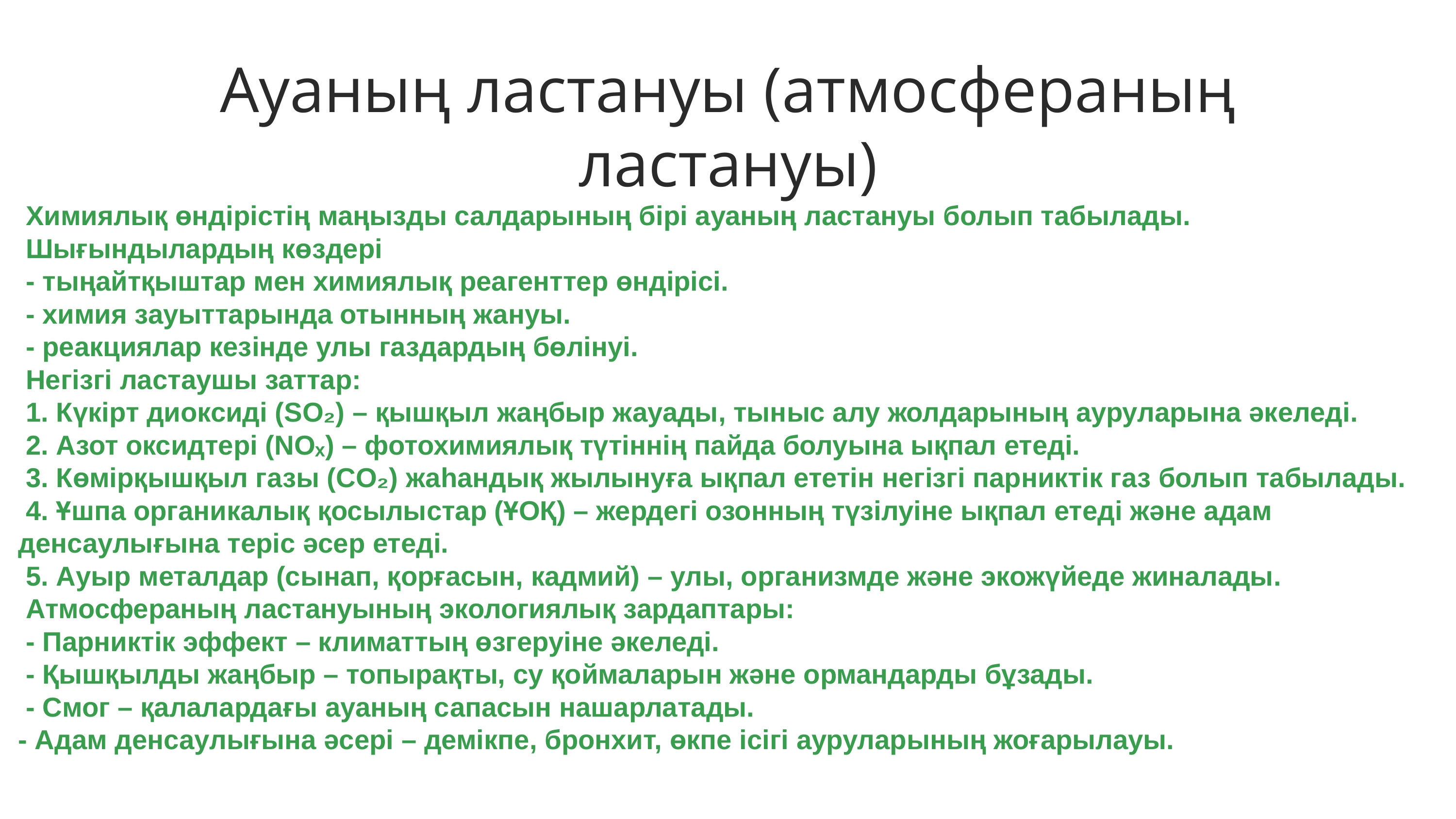

Ауаның ластануы (атмосфераның ластануы)
 Химиялық өндірістің маңызды салдарының бірі ауаның ластануы болып табылады.
 Шығындылардың көздері
 - тыңайтқыштар мен химиялық реагенттер өндірісі.
 - химия зауыттарында отынның жануы.
 - реакциялар кезінде улы газдардың бөлінуі.
 Негізгі ластаушы заттар:
 1. Күкірт диоксиді (SO₂) – қышқыл жаңбыр жауады, тыныс алу жолдарының ауруларына әкеледі.
 2. Азот оксидтері (NOₓ) – фотохимиялық түтіннің пайда болуына ықпал етеді.
 3. Көмірқышқыл газы (CO₂) жаһандық жылынуға ықпал ететін негізгі парниктік газ болып табылады.
 4. Ұшпа органикалық қосылыстар (ҰОҚ) – жердегі озонның түзілуіне ықпал етеді және адам денсаулығына теріс әсер етеді.
 5. Ауыр металдар (сынап, қорғасын, кадмий) – улы, организмде және экожүйеде жиналады.
 Атмосфераның ластануының экологиялық зардаптары:
 - Парниктік эффект – климаттың өзгеруіне әкеледі.
 - Қышқылды жаңбыр – топырақты, су қоймаларын және ормандарды бұзады.
 - Смог – қалалардағы ауаның сапасын нашарлатады.
- Адам денсаулығына әсері – демікпе, бронхит, өкпе ісігі ауруларының жоғарылауы.